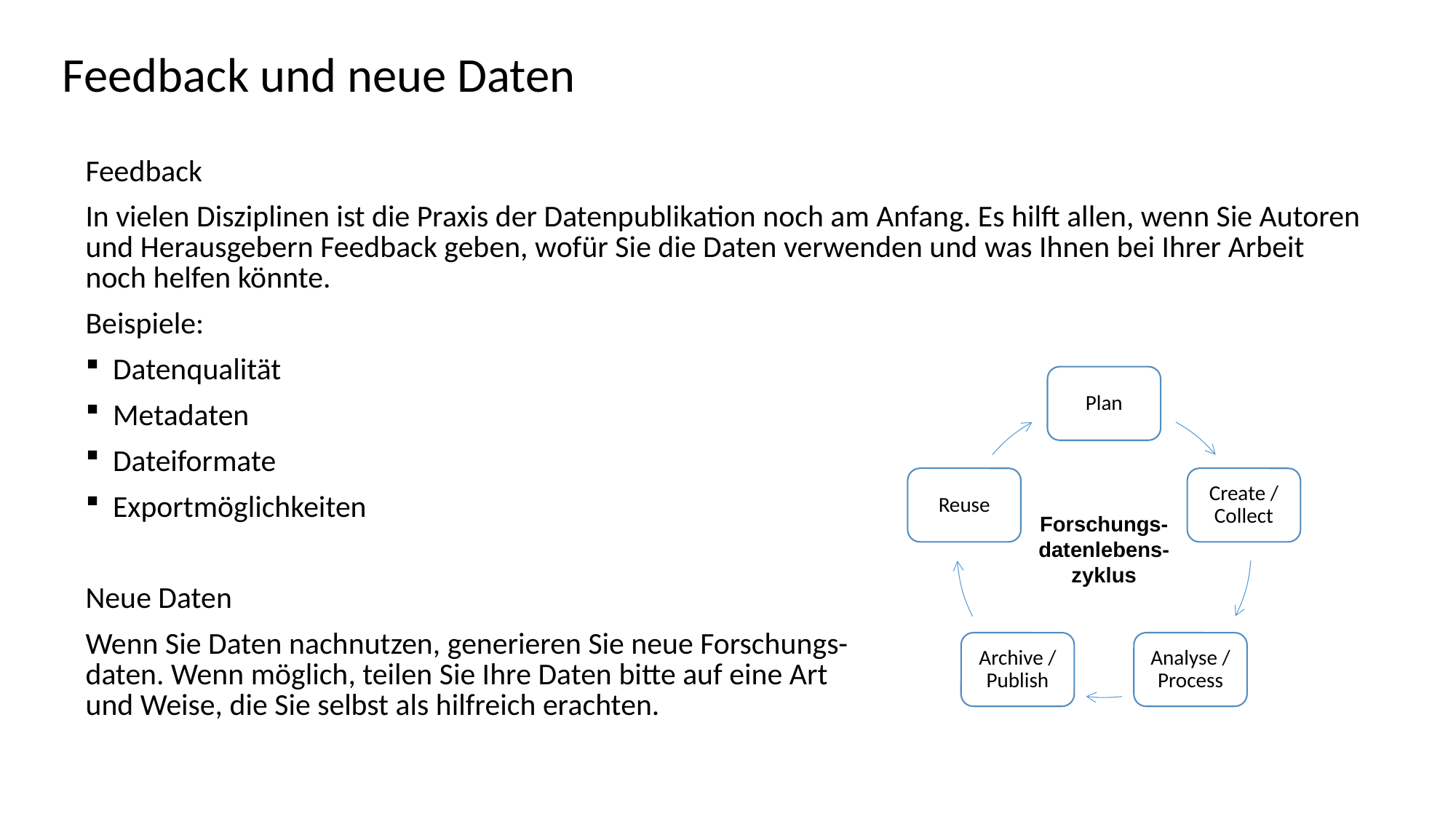

# Feedback und neue Daten
Feedback
In vielen Disziplinen ist die Praxis der Datenpublikation noch am Anfang. Es hilft allen, wenn Sie Autoren und Herausgebern Feedback geben, wofür Sie die Daten verwenden und was Ihnen bei Ihrer Arbeit noch helfen könnte.
Beispiele:
Datenqualität
Metadaten
Dateiformate
Exportmöglichkeiten

Neue Daten
Wenn Sie Daten nachnutzen, generieren Sie neue Forschungs-
daten. Wenn möglich, teilen Sie Ihre Daten bitte auf eine Art
und Weise, die Sie selbst als hilfreich erachten.

Plan

Reuse
Create /
Collect
Archive / Publish
Analyse / Process
Forschungs-datenlebens-zyklus